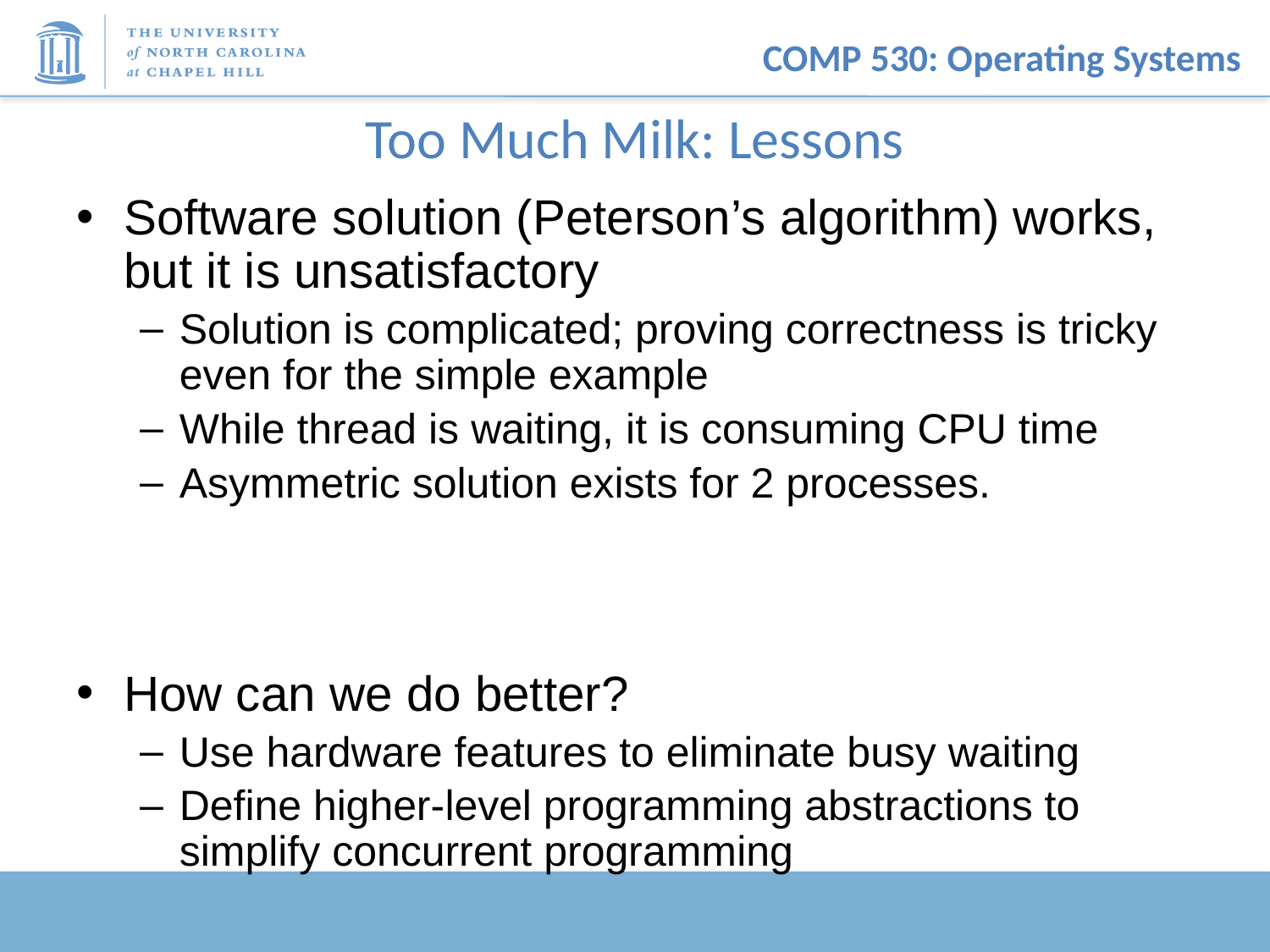

# Too Much Milk: Lessons
Software solution (Peterson’s algorithm) works, but it is unsatisfactory
Solution is complicated; proving correctness is tricky even for the simple example
While thread is waiting, it is consuming CPU time
Asymmetric solution exists for 2 processes.

How can we do better?
Use hardware features to eliminate busy waiting
Define higher-level programming abstractions to simplify concurrent programming